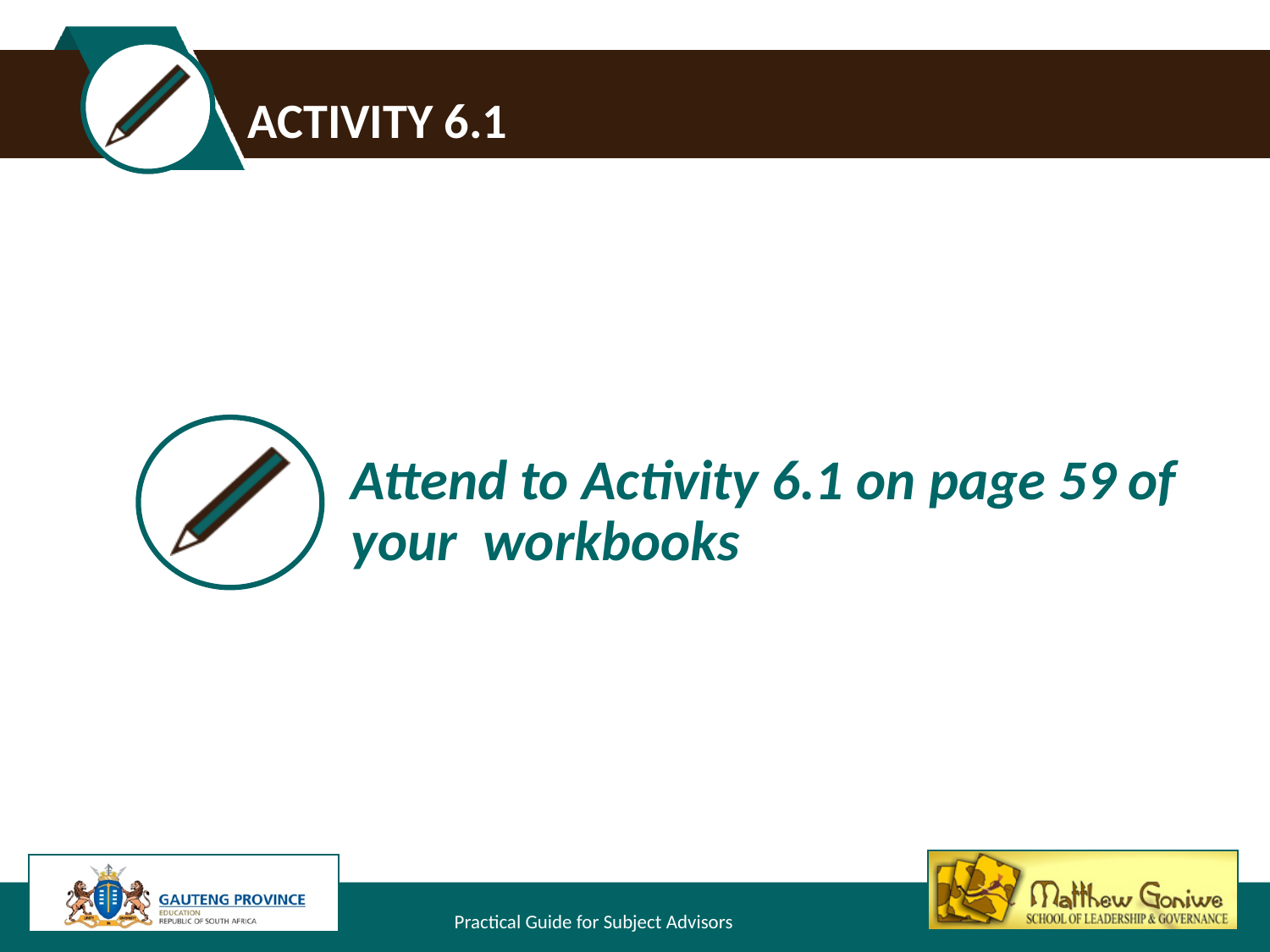

# Activity 6.1
Attend to Activity 6.1 on page 59 of your  workbooks